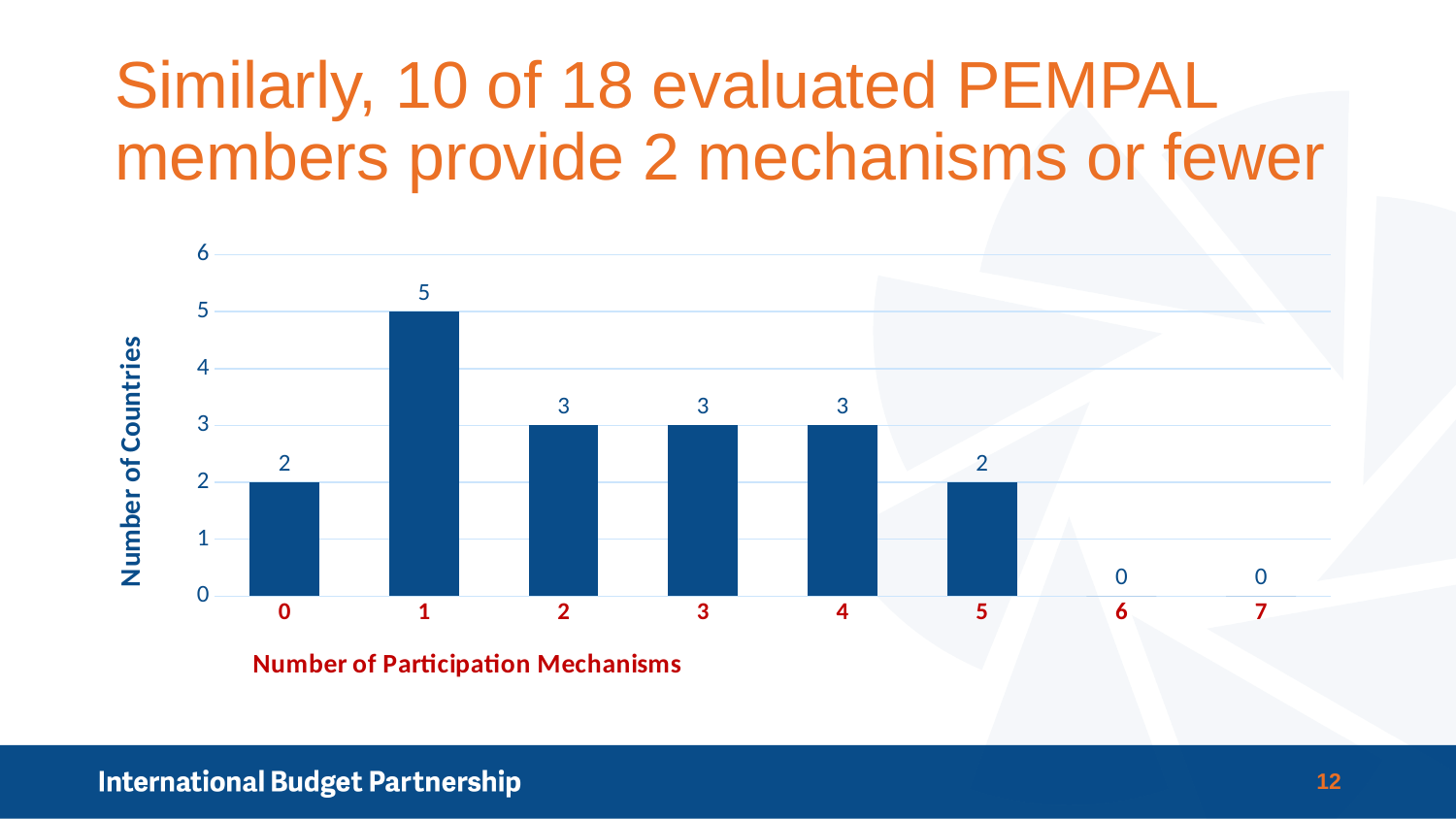

# Similarly, 10 of 18 evaluated PEMPAL members provide 2 mechanisms or fewer

### Chart

| Category | Column1 |
|---|---|
| 0 | 2.0 |
| 1 | 5.0 |
| 2 | 3.0 |
| 3 | 3.0 |
| 4 | 3.0 |
| 5 | 2.0 |
| 6 | 0.0 |
| 7 | 0.0 |
12